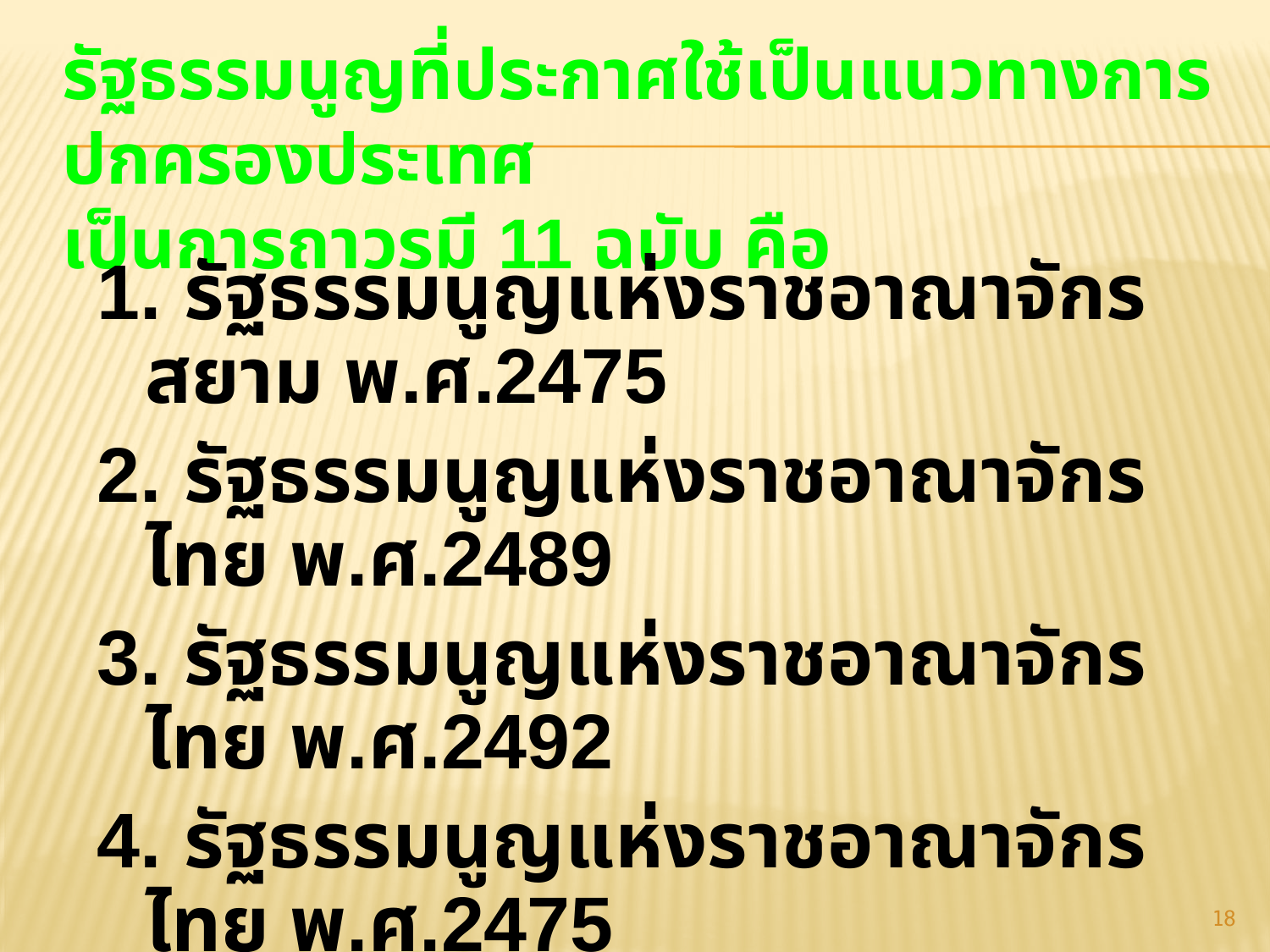

# รัฐธรรมนูญที่ประกาศใช้เป็นแนวทางการปกครองประเทศ เป็นการถาวรมี 11 ฉบับ คือ
1. รัฐธรรมนูญแห่งราชอาณาจักรสยาม พ.ศ.2475
2. รัฐธรรมนูญแห่งราชอาณาจักรไทย พ.ศ.2489
3. รัฐธรรมนูญแห่งราชอาณาจักรไทย พ.ศ.2492
4. รัฐธรรมนูญแห่งราชอาณาจักรไทย พ.ศ.2475
     แก้ไขเพิ่มเติม พ.ศ.2495
5. รัฐธรรมนูญแห่งราชอาณาจักรไทย พ.ศ.2511

18